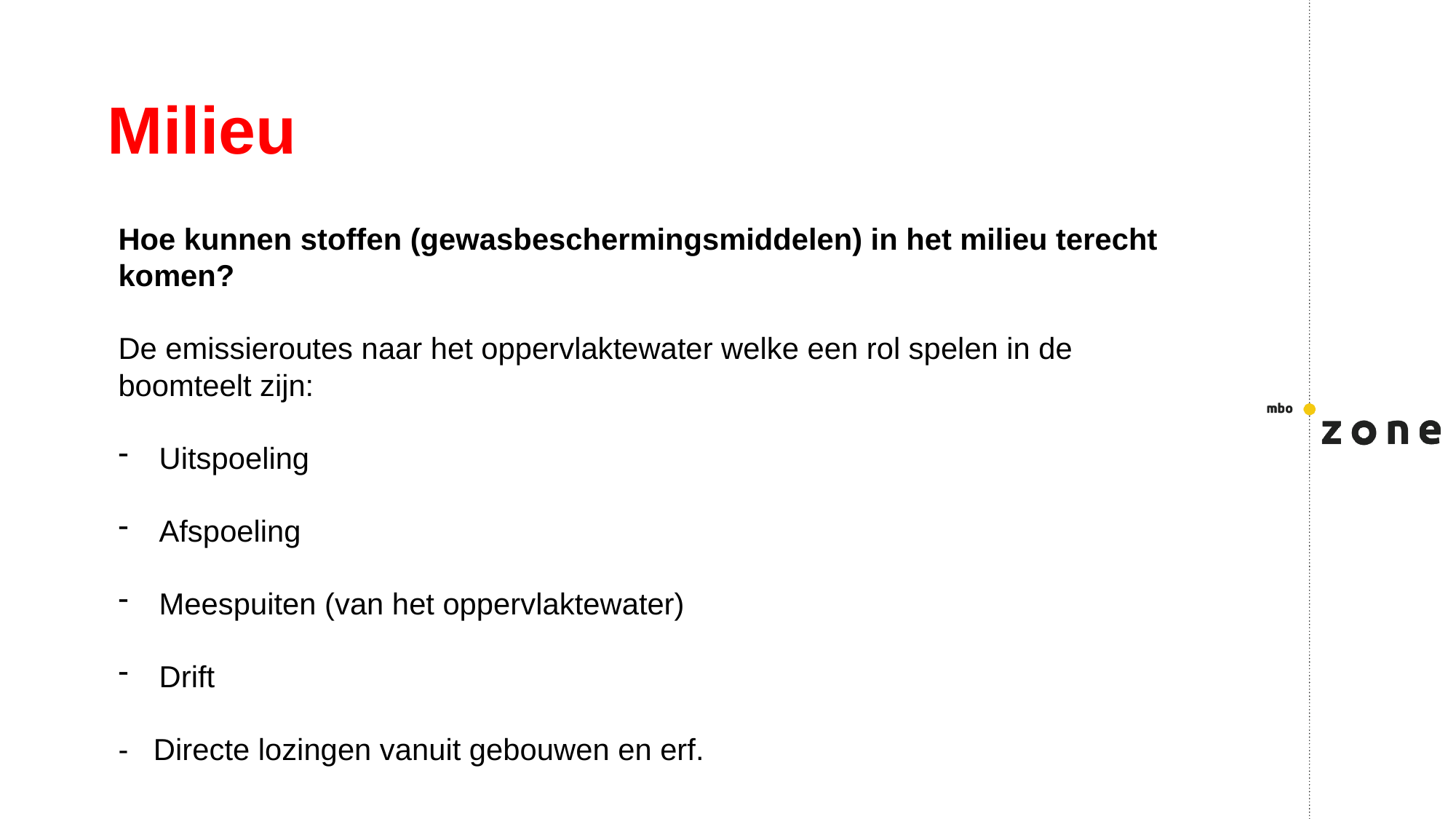

# Milieu
Hoe kunnen stoffen (gewasbeschermingsmiddelen) in het milieu terecht komen?

De emissieroutes naar het oppervlaktewater welke een rol spelen in de
boomteelt zijn:

Uitspoeling

Afspoeling

Meespuiten (van het oppervlaktewater)

Drift

-   Directe lozingen vanuit gebouwen en erf.